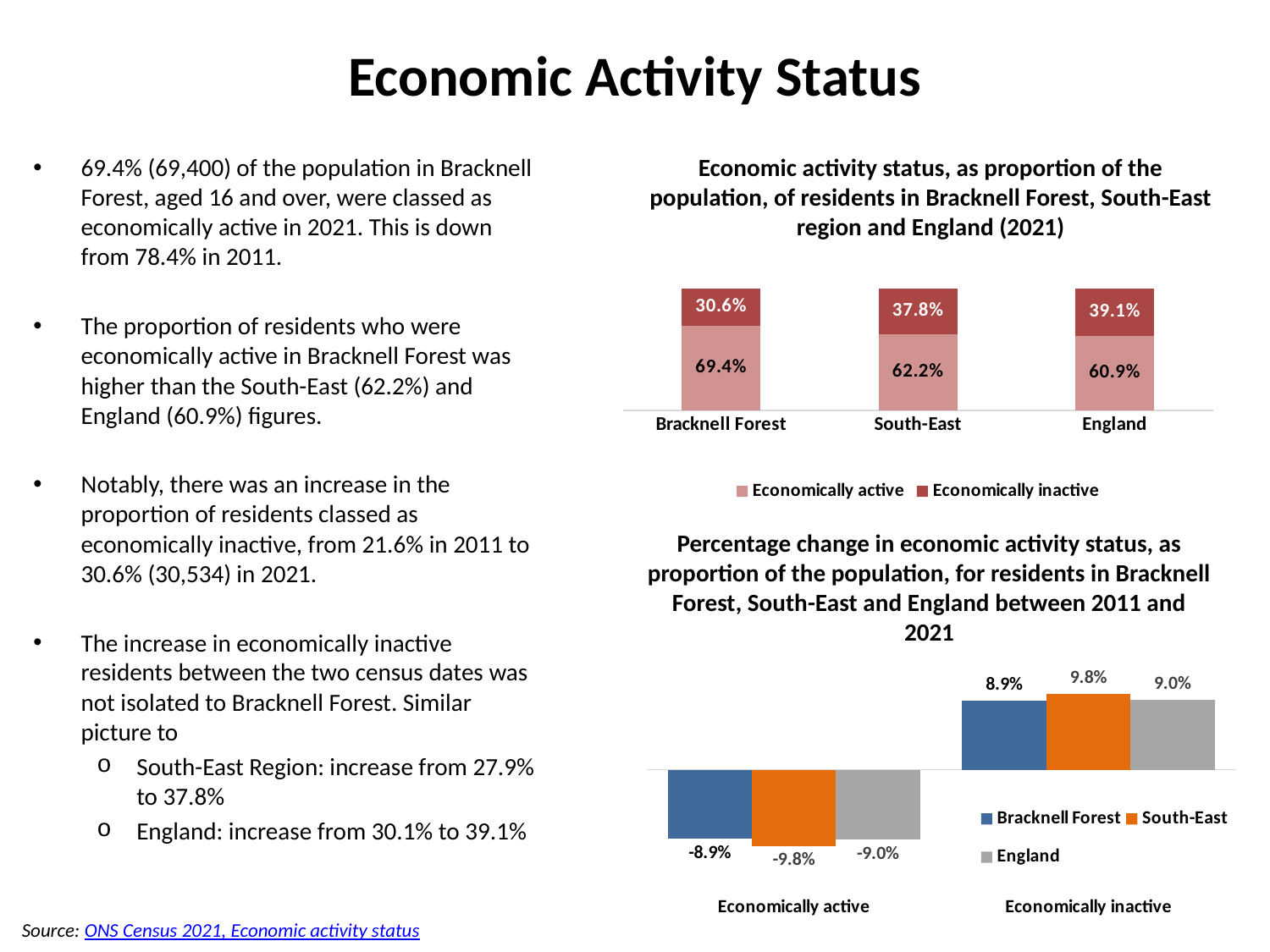

# Economic Activity Status
69.4% (69,400) of the population in Bracknell Forest, aged 16 and over, were classed as economically active in 2021. This is down from 78.4% in 2011.

The proportion of residents who were economically active in Bracknell Forest was higher than the South-East (62.2%) and England (60.9%) figures.

Notably, there was an increase in the proportion of residents classed as economically inactive, from 21.6% in 2011 to 30.6% (30,534) in 2021.

The increase in economically inactive residents between the two census dates was not isolated to Bracknell Forest. Similar picture to
South-East Region: increase from 27.9% to 37.8%
England: increase from 30.1% to 39.1%
Economic activity status, as proportion of the population, of residents in Bracknell Forest, South-East region and England (2021)

### Chart

| Category | Economically active | Economically inactive |
|---|---|---|
| Bracknell Forest | 0.6944583425060538 | 0.30554165749394596 |
| South-East | 0.6223432524751525 | 0.3776567475248475 |
| England | 0.6086362547299097 | 0.3913637452700903 |
Percentage change in economic activity status, as proportion of the population, for residents in Bracknell Forest, South-East and England between 2011 and 2021

### Chart

| Category | Bracknell Forest | South-East | England |
|---|---|---|---|
| Economically active | -0.08922951542743673 | -0.0982398334616813 | -0.09049371943201168 |
| Economically inactive | 0.08922951542743651 | 0.09823983346168136 | 0.09049371943201168 |
Source: ONS Census 2021, Economic activity status